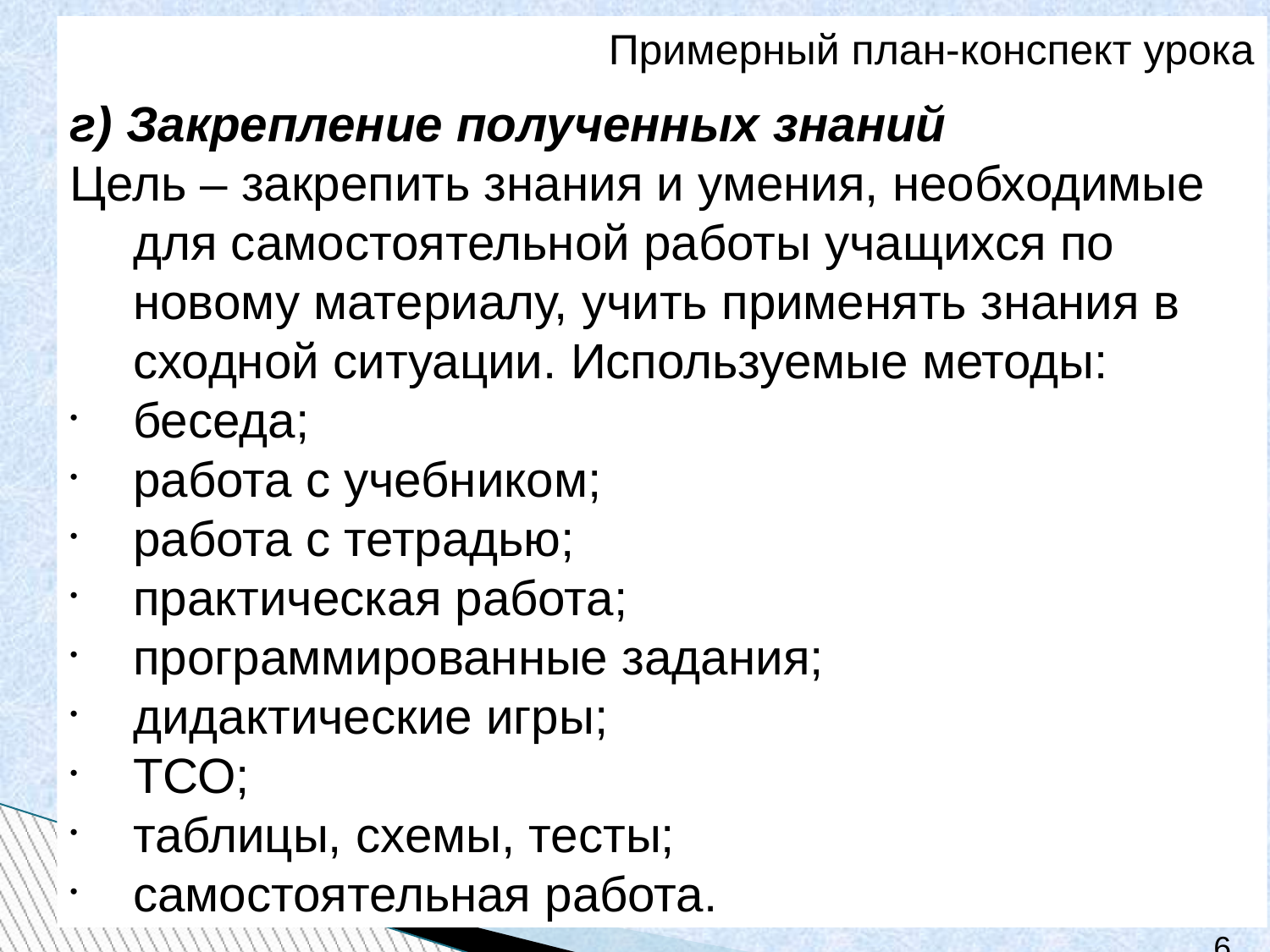

Примерный план-конспект урока

г) Закрепление полученных знаний
Цель – закрепить знания и умения, необходимые для самостоятельной работы учащихся по новому материалу, учить применять знания в сходной ситуации. Используемые методы:
беседа;
работа с учебником;
работа с тетрадью;
практическая работа;
программированные задания;
дидактические игры;
ТСО;
таблицы, схемы, тесты;
самостоятельная работа.
26